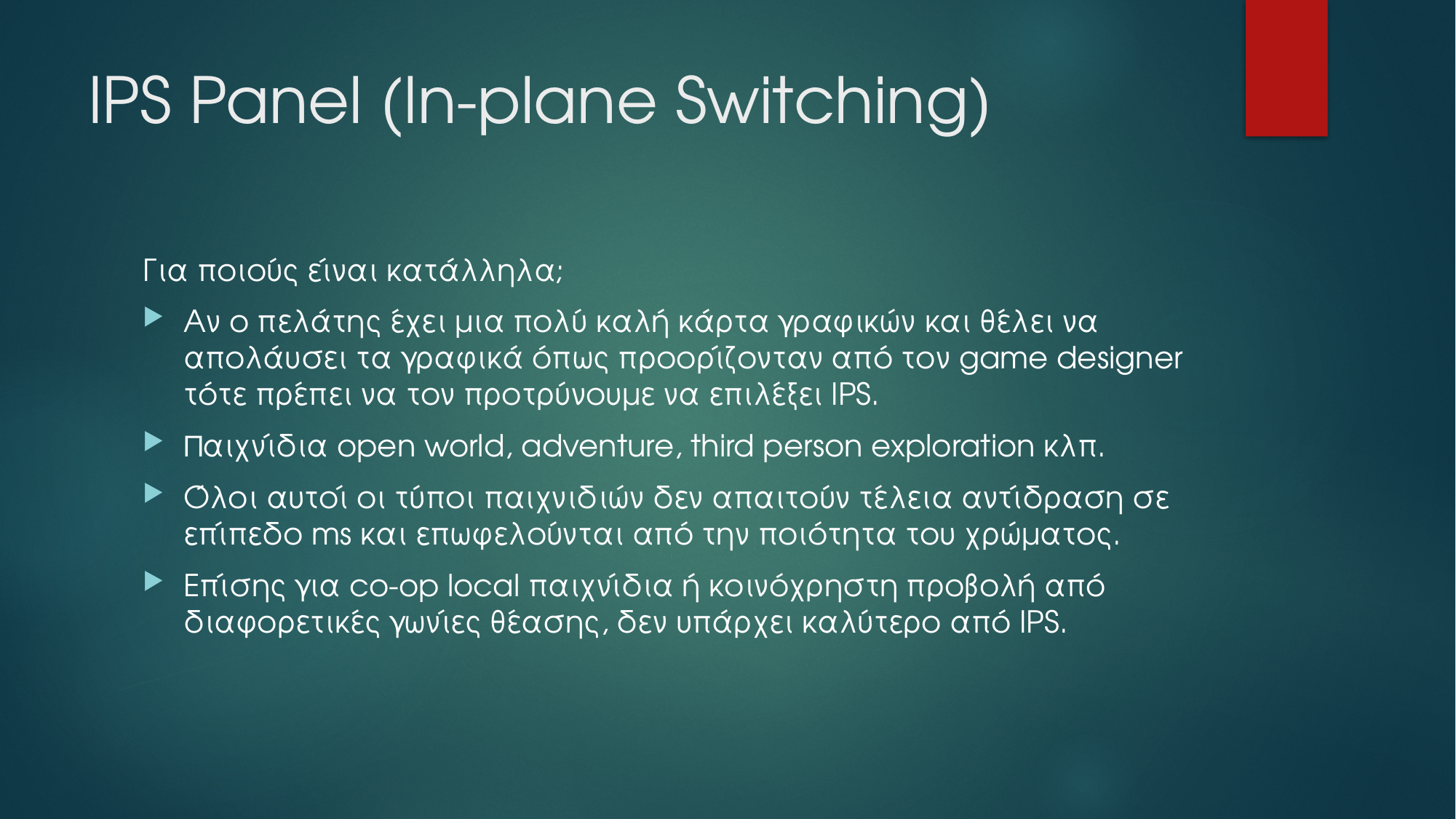

# IPS Panel (In-plane Switching)
Για ποιούς είναι κατάλληλα;
Αν ο πελάτης έχει μια πολύ καλή κάρτα γραφικών και θέλει να απολάυσει τα γραφικά όπως προορίζονταν από τον game designer τότε πρέπει να τον προτρύνουμε να επιλέξει IPS.
Παιχνίδια open world, adventure, third person exploration κλπ.
Όλοι αυτοί οι τύποι παιχνιδιών δεν απαιτούν τέλεια αντίδραση σε επίπεδο ms και επωφελούνται από την ποιότητα του χρώματος.
Επίσης για co-op local παιχνίδια ή κοινόχρηστη προβολή από διαφορετικές γωνίες θέασης, δεν υπάρχει καλύτερο από IPS.